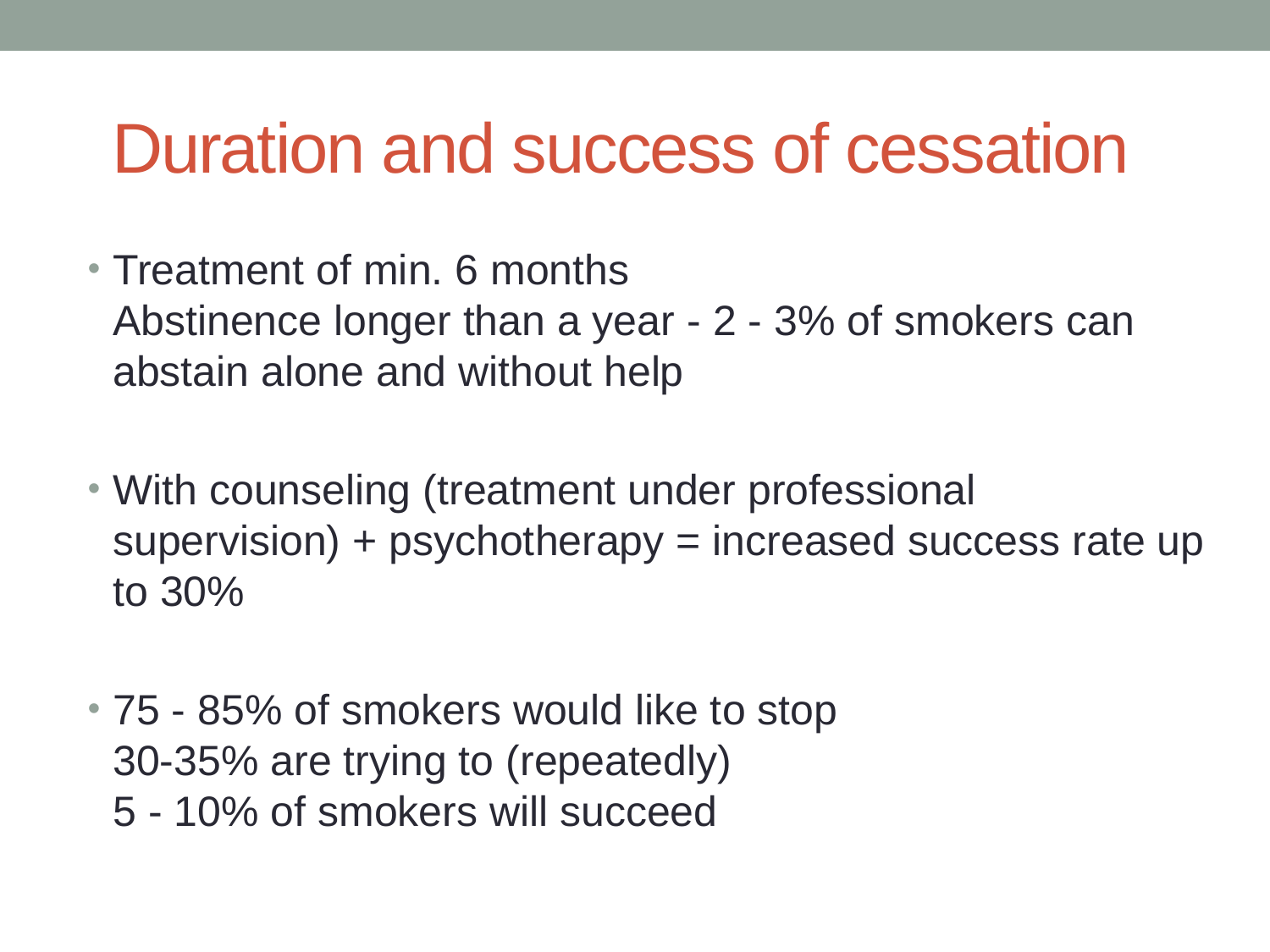

# Duration and success of cessation
Treatment of min. 6 months
Abstinence longer than a year - 2 - 3% of smokers can abstain alone and without help

With counseling (treatment under professional supervision) + psychotherapy = increased success rate up to 30%

75 - 85% of smokers would like to stop
30-35% are trying to (repeatedly)
5 - 10% of smokers will succeed